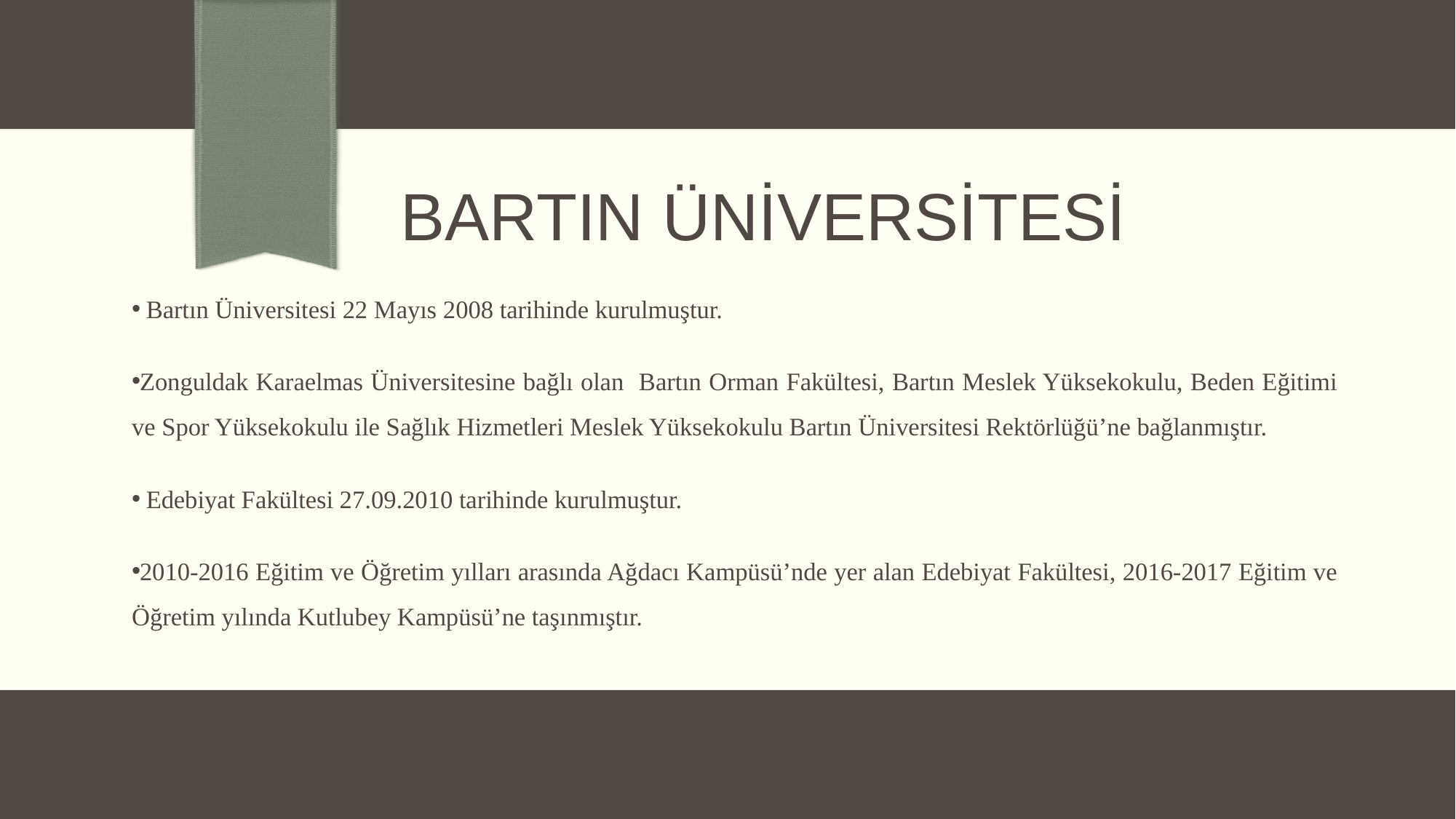

# BARTIN ÜNİVERSİTESİ
 Bartın Üniversitesi 22 Mayıs 2008 tarihinde kurulmuştur.

Zonguldak Karaelmas Üniversitesine bağlı olan  Bartın Orman Fakültesi, Bartın Meslek Yüksekokulu, Beden Eğitimi ve Spor Yüksekokulu ile Sağlık Hizmetleri Meslek Yüksekokulu Bartın Üniversitesi Rektörlüğü’ne bağlanmıştır.

 Edebiyat Fakültesi 27.09.2010 tarihinde kurulmuştur.

2010-2016 Eğitim ve Öğretim yılları arasında Ağdacı Kampüsü’nde yer alan Edebiyat Fakültesi, 2016-2017 Eğitim ve Öğretim yılında Kutlubey Kampüsü’ne taşınmıştır.